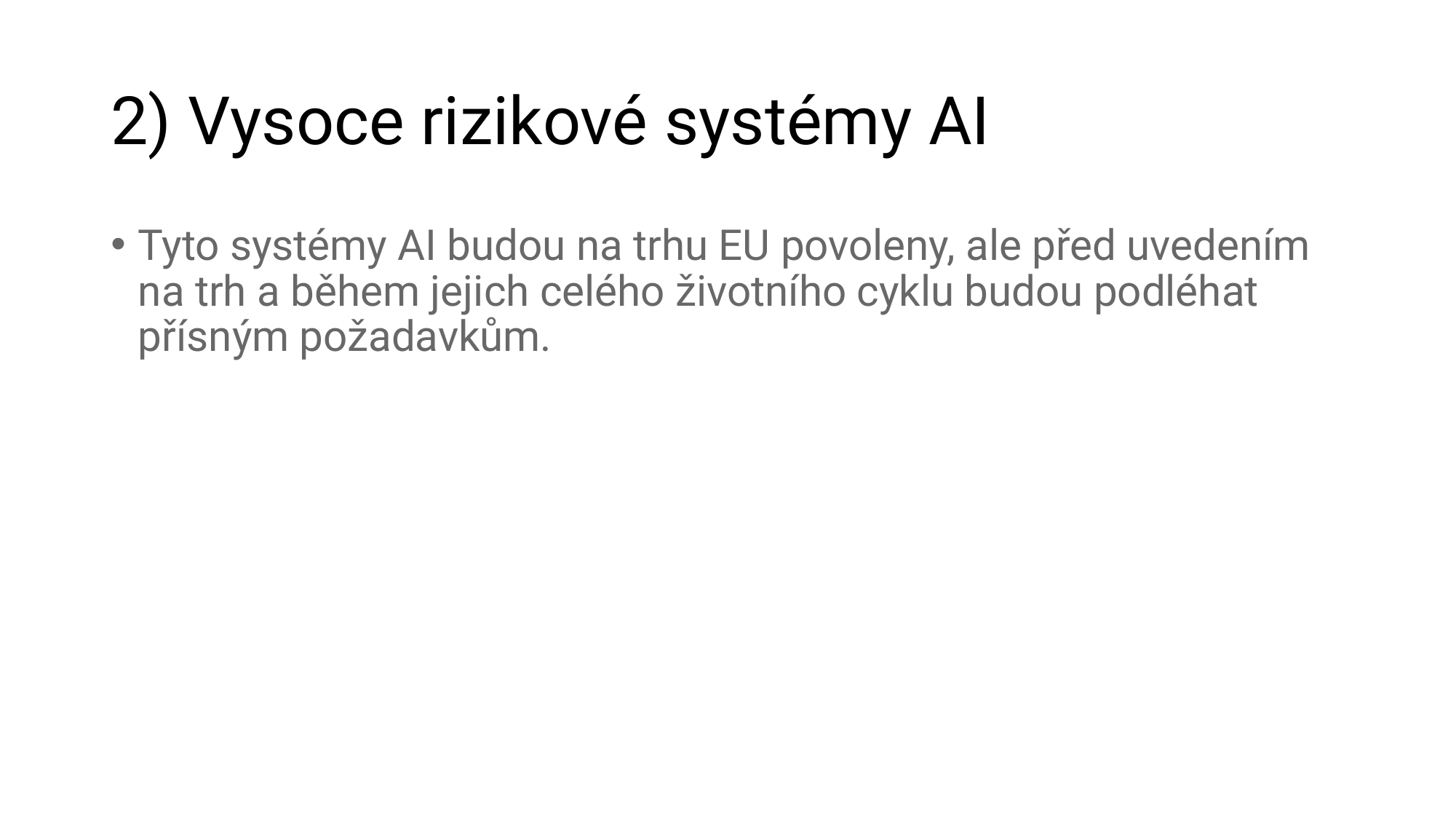

# 2) Vysoce rizikové systémy AI
Tyto systémy AI budou na trhu EU povoleny, ale před uvedením na trh a během jejich celého životního cyklu budou podléhat přísným požadavkům.